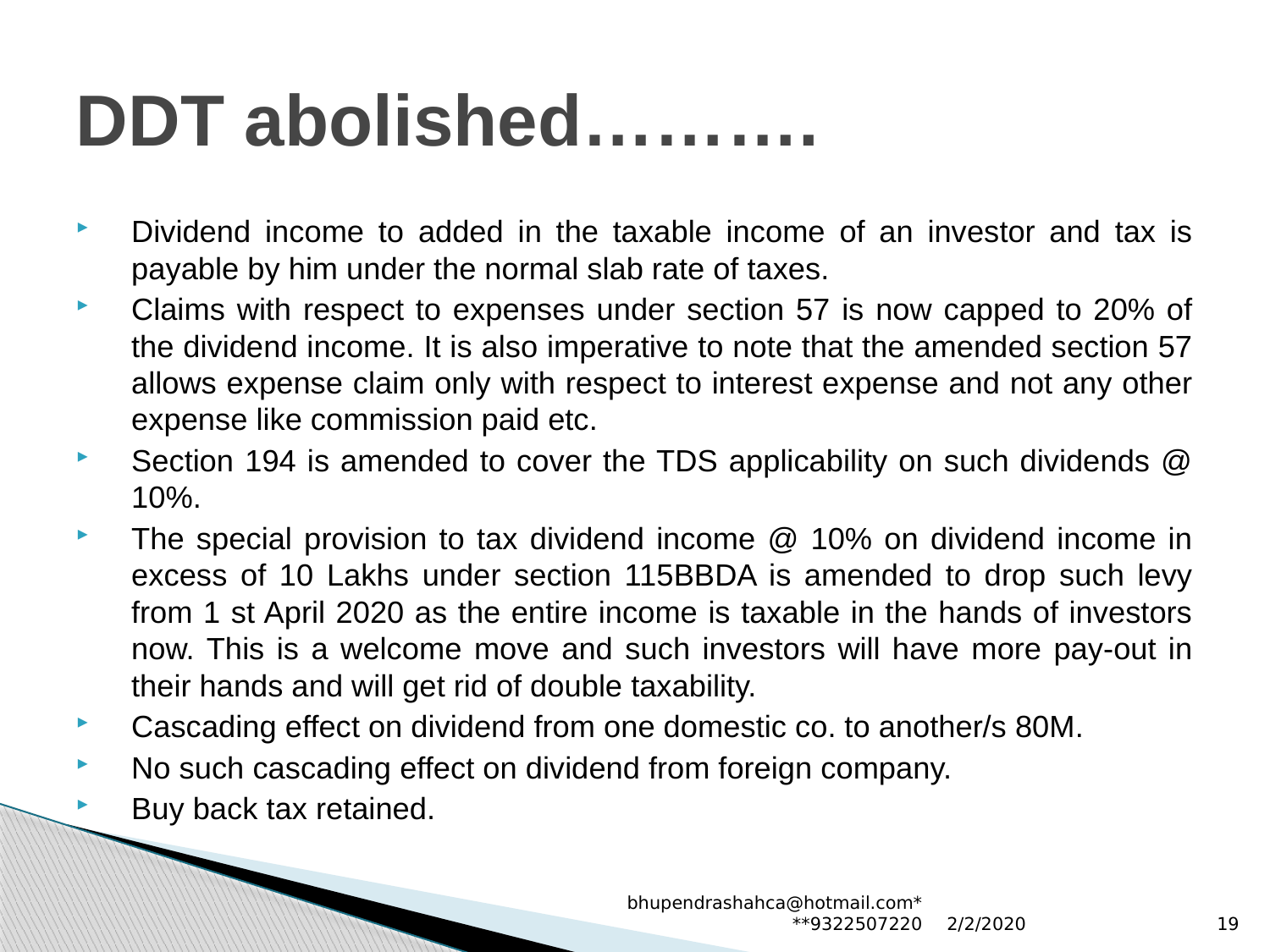

# DDT abolished……….
Dividend income to added in the taxable income of an investor and tax is payable by him under the normal slab rate of taxes.
Claims with respect to expenses under section 57 is now capped to 20% of the dividend income. It is also imperative to note that the amended section 57 allows expense claim only with respect to interest expense and not any other expense like commission paid etc.
Section 194 is amended to cover the TDS applicability on such dividends @ 10%.
The special provision to tax dividend income @ 10% on dividend income in excess of 10 Lakhs under section 115BBDA is amended to drop such levy from 1 st April 2020 as the entire income is taxable in the hands of investors now. This is a welcome move and such investors will have more pay-out in their hands and will get rid of double taxability.
Cascading effect on dividend from one domestic co. to another/s 80M.
No such cascading effect on dividend from foreign company.
Buy back tax retained.

bhupendrashahca@hotmail.com***9322507220
2/2/2020
19